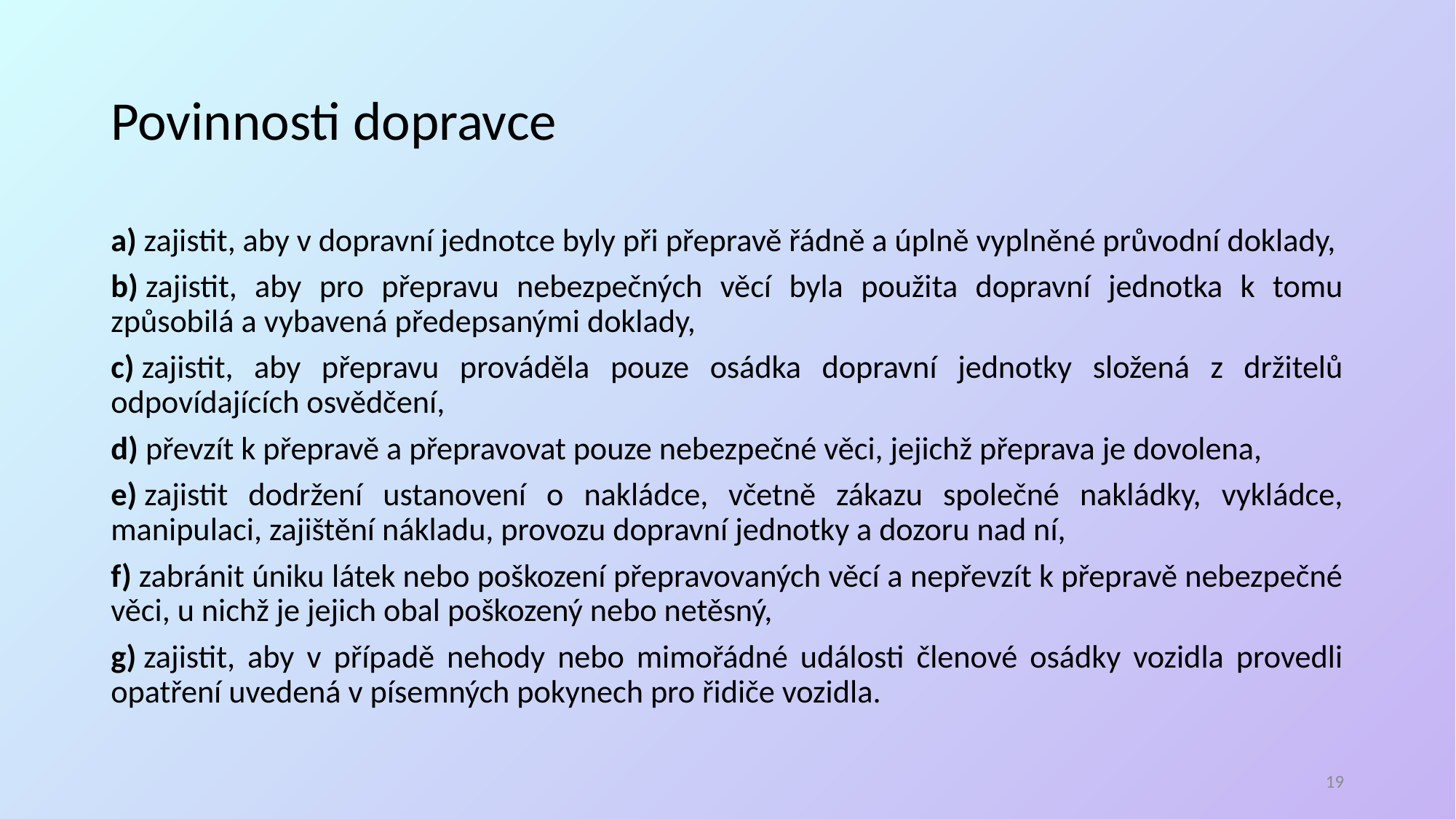

# Povinnosti dopravce
a) zajistit, aby v dopravní jednotce byly při přepravě řádně a úplně vyplněné průvodní doklady,
b) zajistit, aby pro přepravu nebezpečných věcí byla použita dopravní jednotka k tomu způsobilá a vybavená předepsanými doklady,
c) zajistit, aby přepravu prováděla pouze osádka dopravní jednotky složená z držitelů odpovídajících osvědčení,
d) převzít k přepravě a přepravovat pouze nebezpečné věci, jejichž přeprava je dovolena,
e) zajistit dodržení ustanovení o nakládce, včetně zákazu společné nakládky, vykládce, manipulaci, zajištění nákladu, provozu dopravní jednotky a dozoru nad ní,
f) zabránit úniku látek nebo poškození přepravovaných věcí a nepřevzít k přepravě nebezpečné věci, u nichž je jejich obal poškozený nebo netěsný,
g) zajistit, aby v případě nehody nebo mimořádné události členové osádky vozidla provedli opatření uvedená v písemných pokynech pro řidiče vozidla.

19